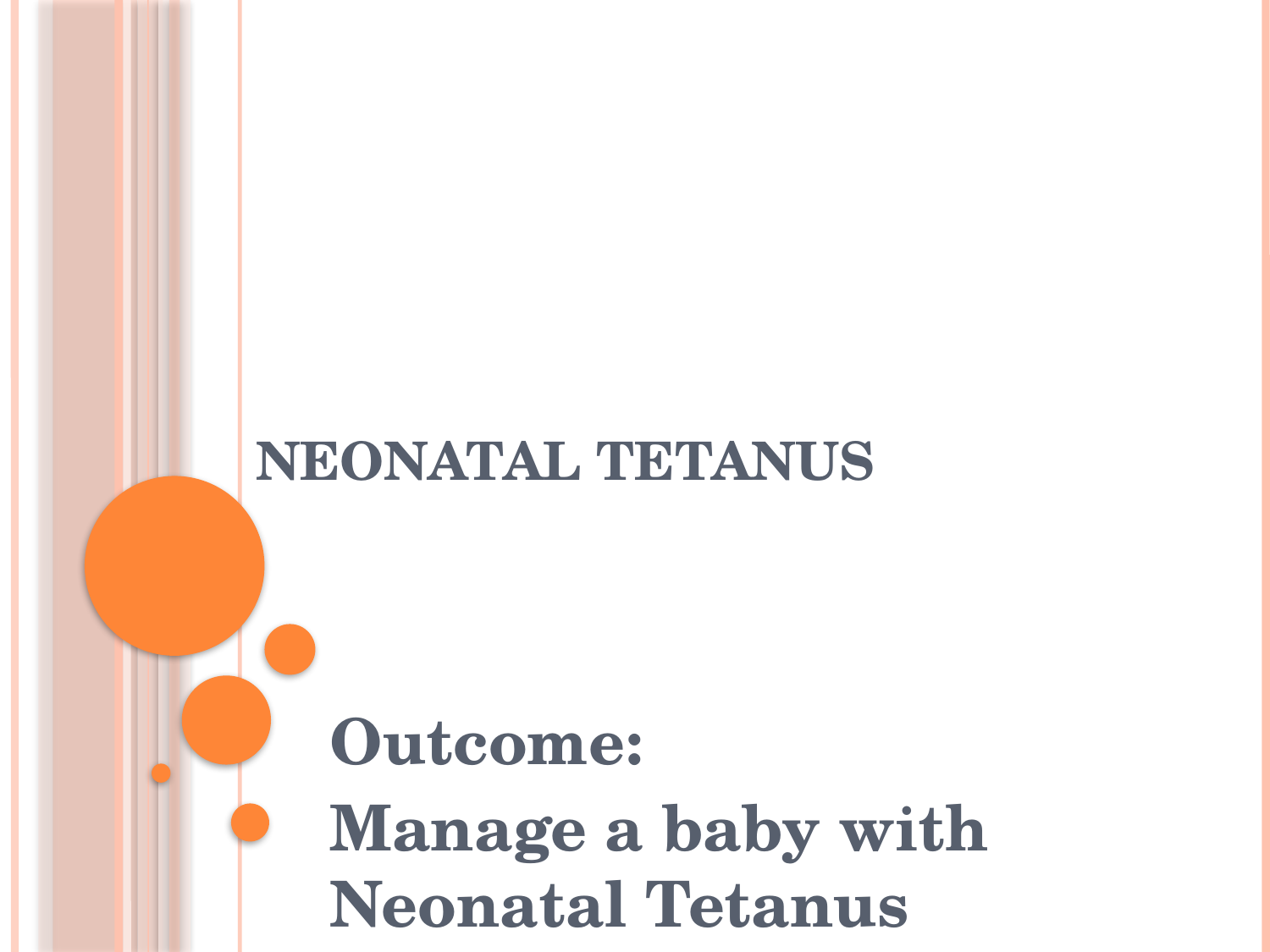

# NEONATAL TETANUS
Outcome:
Manage a baby with Neonatal Tetanus